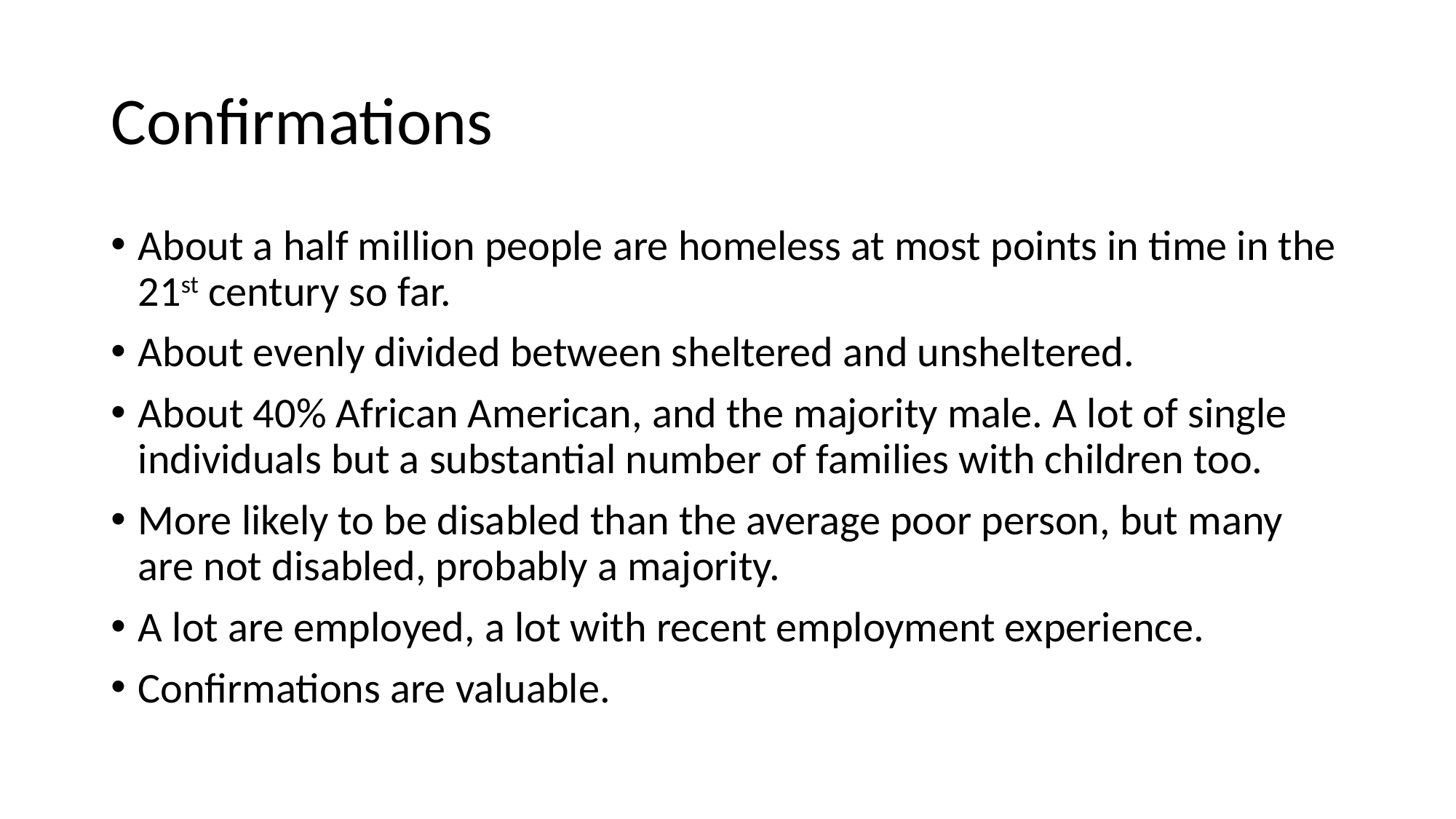

# Confirmations
About a half million people are homeless at most points in time in the 21st century so far.
About evenly divided between sheltered and unsheltered.
About 40% African American, and the majority male. A lot of single individuals but a substantial number of families with children too.
More likely to be disabled than the average poor person, but many are not disabled, probably a majority.
A lot are employed, a lot with recent employment experience.
Confirmations are valuable.